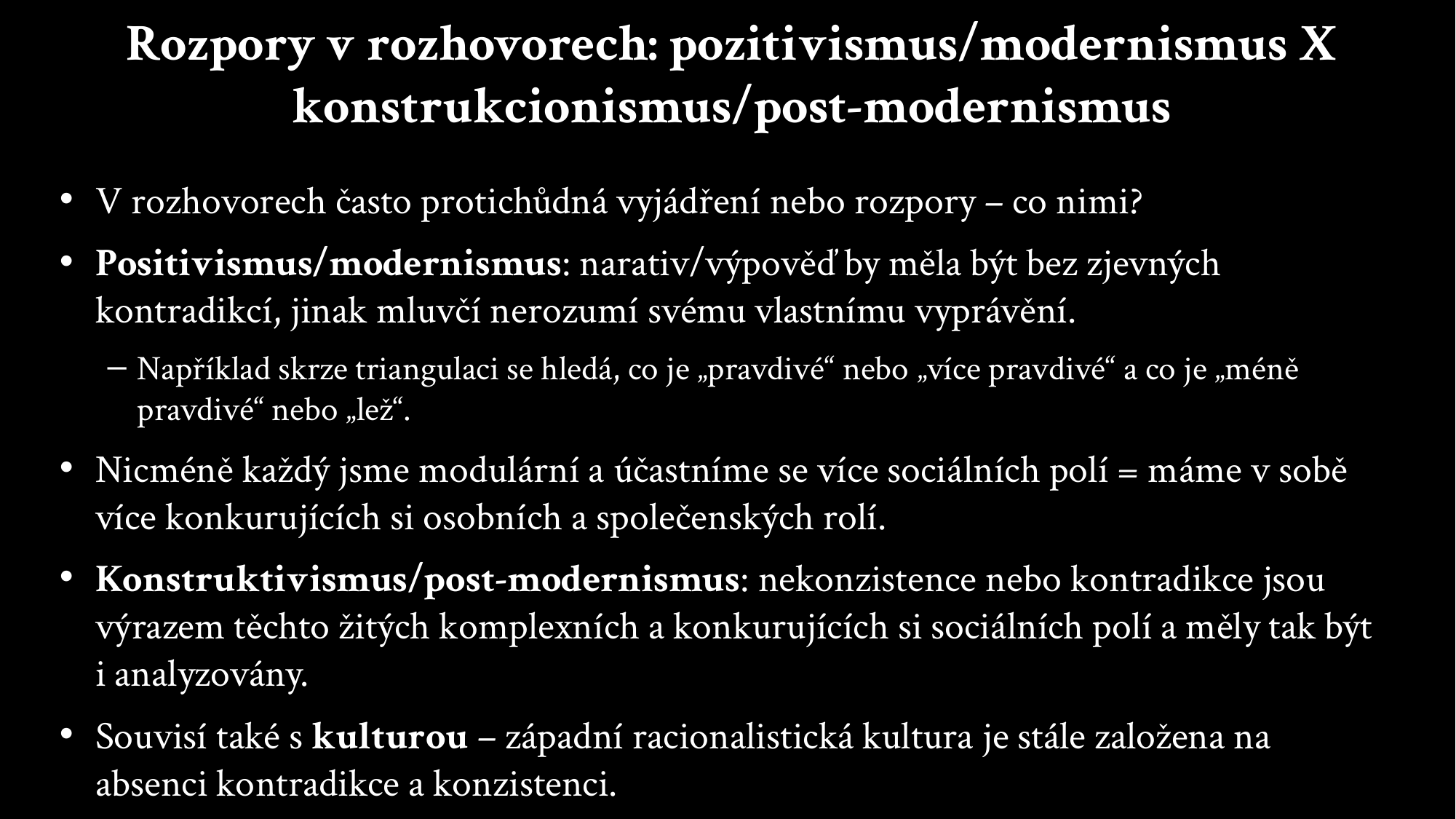

# Rozpory v rozhovorech: pozitivismus/modernismus X konstrukcionismus/post-modernismus
V rozhovorech často protichůdná vyjádření nebo rozpory – co nimi?
Positivismus/modernismus: narativ/výpověď by měla být bez zjevných kontradikcí, jinak mluvčí nerozumí svému vlastnímu vyprávění.
Například skrze triangulaci se hledá, co je „pravdivé“ nebo „více pravdivé“ a co je „méně pravdivé“ nebo „lež“.
Nicméně každý jsme modulární a účastníme se více sociálních polí = máme v sobě více konkurujících si osobních a společenských rolí.
Konstruktivismus/post-modernismus: nekonzistence nebo kontradikce jsou výrazem těchto žitých komplexních a konkurujících si sociálních polí a měly tak být i analyzovány.
Souvisí také s kulturou – západní racionalistická kultura je stále založena na absenci kontradikce a konzistenci.